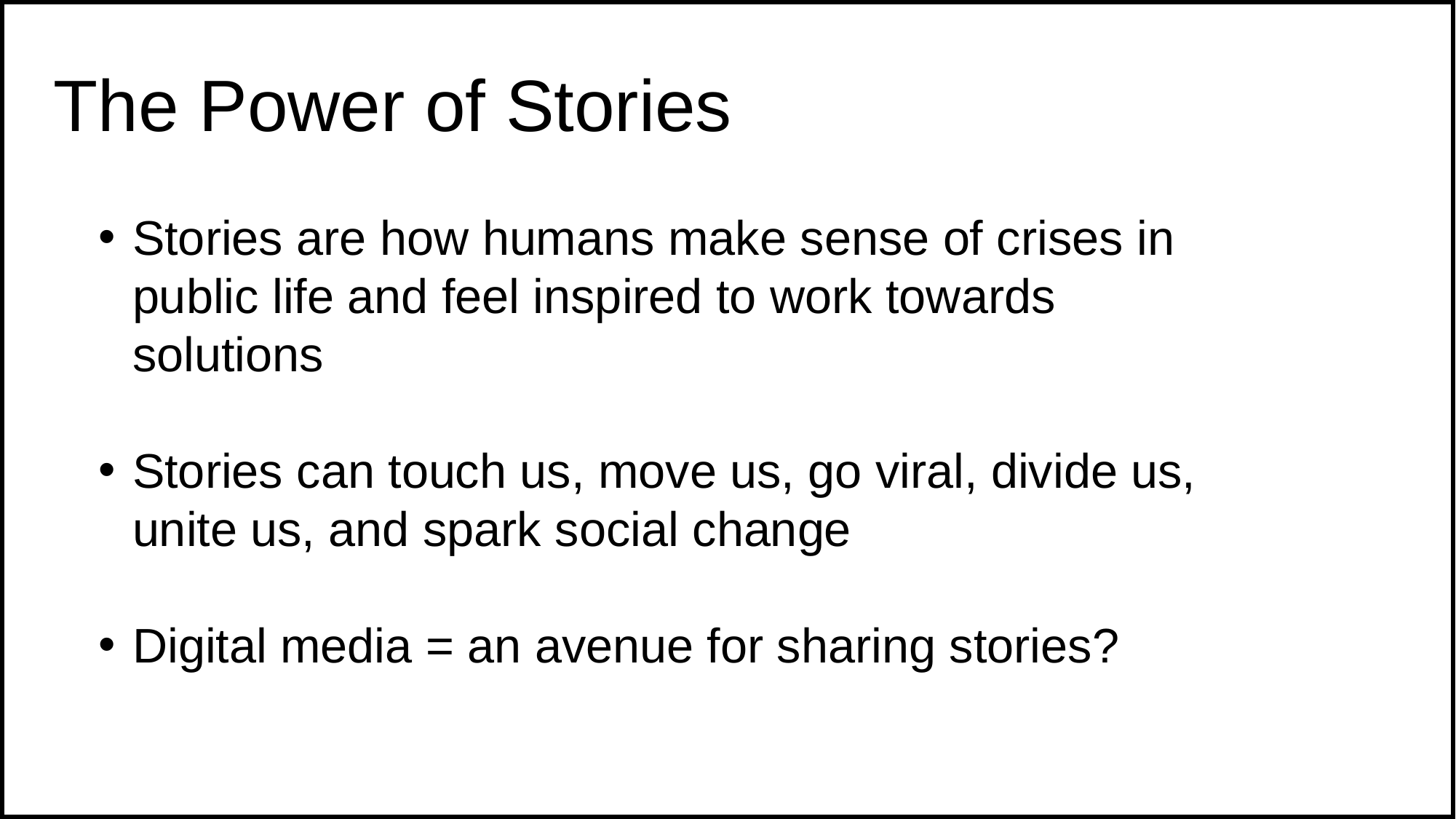

The Power of Stories
Stories are how humans make sense of crises in public life and feel inspired to work towards solutions

Stories can touch us, move us, go viral, divide us, unite us, and spark social change

Digital media = an avenue for sharing stories?